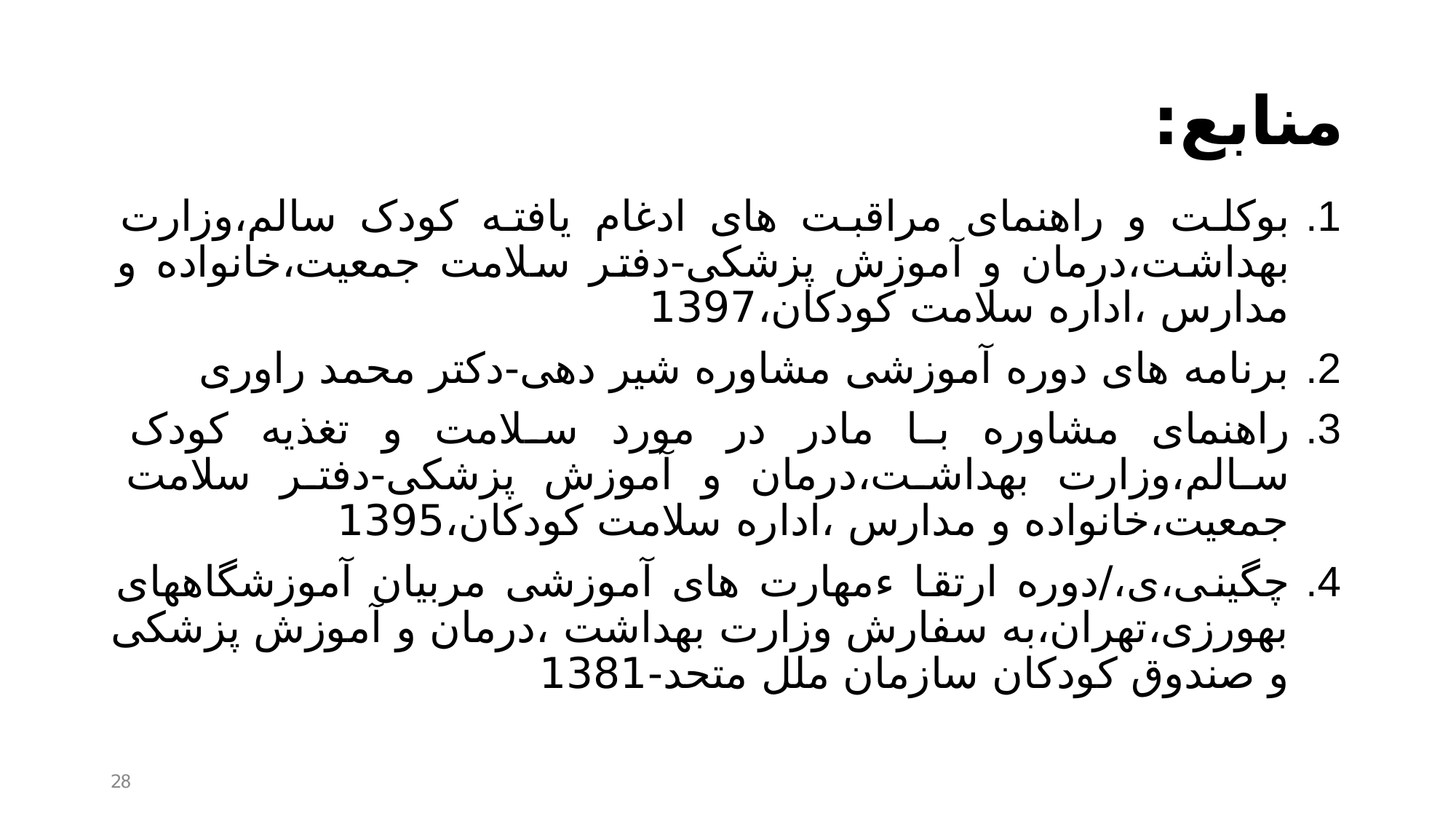

# منابع:
بوکلت و راهنمای مراقبت های ادغام یافته کودک سالم،وزارت بهداشت،درمان و آموزش پزشکی-دفتر سلامت جمعیت،خانواده و مدارس ،اداره سلامت کودکان،1397
برنامه های دوره آموزشی مشاوره شیر دهی-دکتر محمد راوری
راهنمای مشاوره با مادر در مورد سلامت و تغذیه کودک سالم،وزارت بهداشت،درمان و آموزش پزشکی-دفتر سلامت جمعیت،خانواده و مدارس ،اداره سلامت کودکان،1395
چگینی،ی،/دوره ارتقا ءمهارت های آموزشی مربیان آموزشگاههای بهورزی،تهران،به سفارش وزارت بهداشت ،درمان و آموزش پزشکی و صندوق کودکان سازمان ملل متحد-1381

28